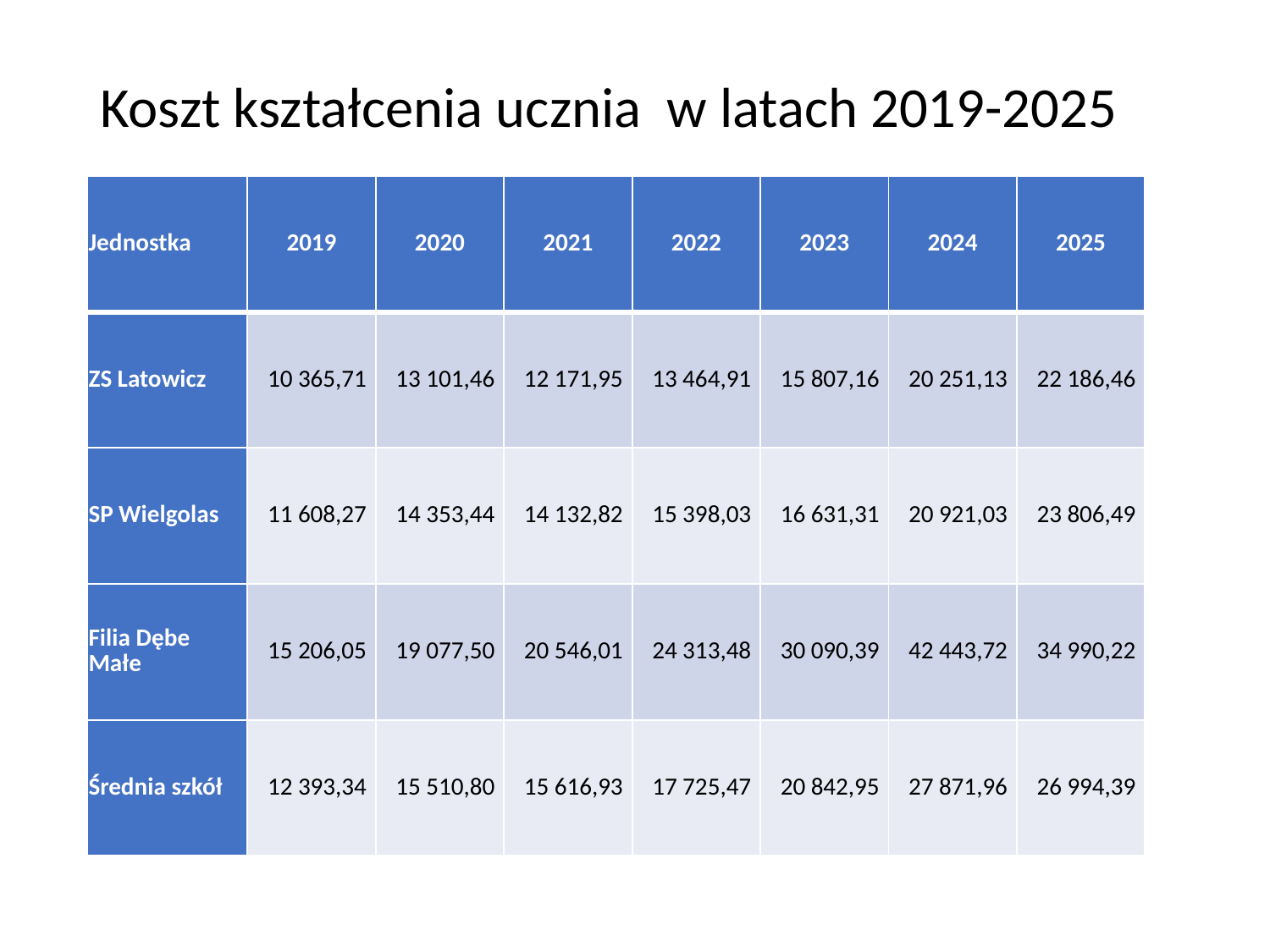

# Koszt kształcenia ucznia  w latach 2019-2025
| Jednostka | 2019 | 2020 | 2021 | 2022 | 2023 | 2024 | 2025 |
| --- | --- | --- | --- | --- | --- | --- | --- |
| ZS Latowicz | 10 365,71 | 13 101,46 | 12 171,95 | 13 464,91 | 15 807,16 | 20 251,13 | 22 186,46 |
| SP Wielgolas | 11 608,27 | 14 353,44 | 14 132,82 | 15 398,03 | 16 631,31 | 20 921,03 | 23 806,49 |
| Filia Dębe Małe | 15 206,05 | 19 077,50 | 20 546,01 | 24 313,48 | 30 090,39 | 42 443,72 | 34 990,22 |
| Średnia szkół | 12 393,34 | 15 510,80 | 15 616,93 | 17 725,47 | 20 842,95 | 27 871,96 | 26 994,39 |